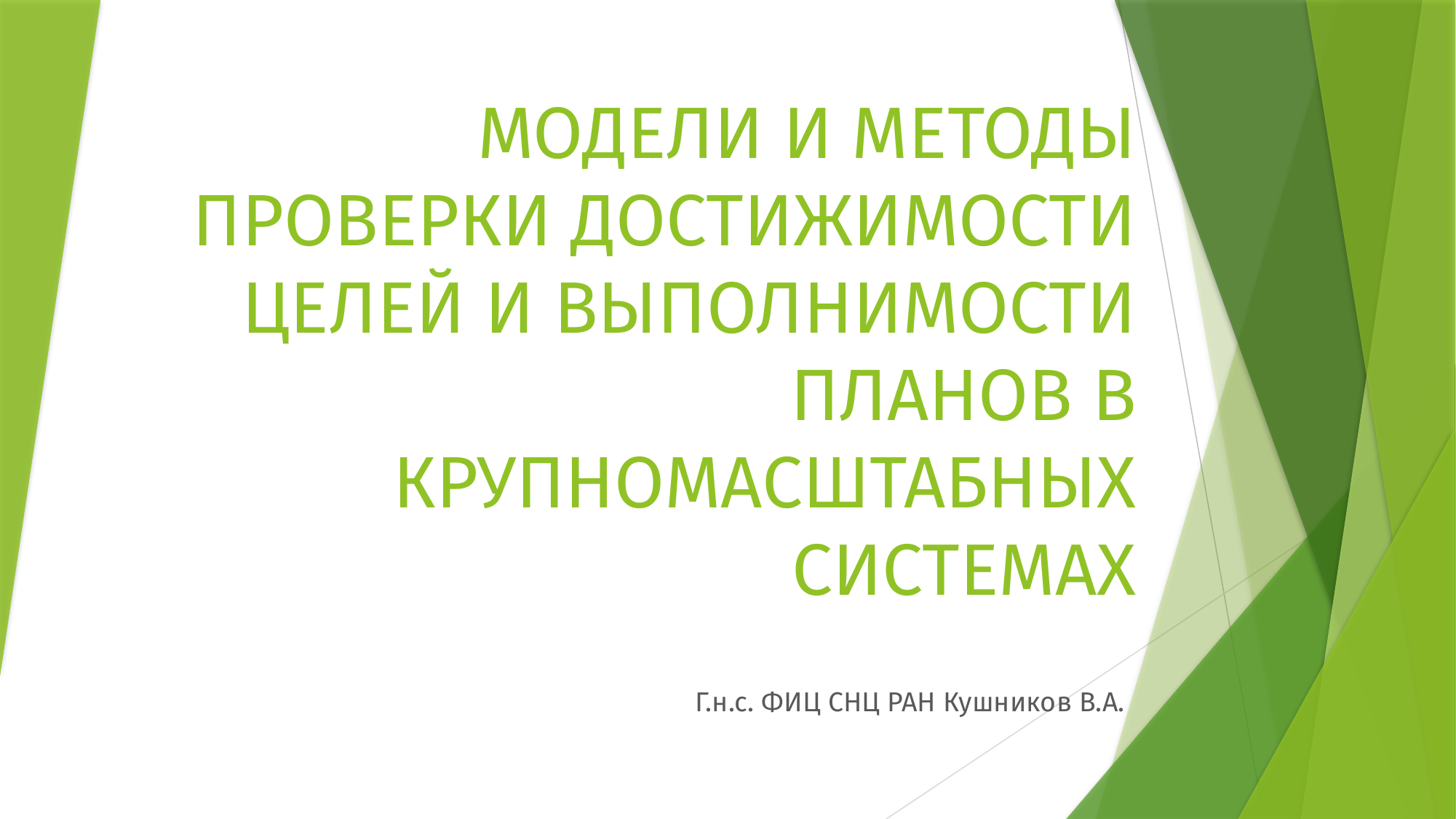

# МОДЕЛИ И МЕТОДЫ ПРОВЕРКИ ДОСТИЖИМОСТИ ЦЕЛЕЙ И ВЫПОЛНИМОСТИ ПЛАНОВ В КРУПНОМАСШТАБНЫХ СИСТЕМАХ
Г.н.с. ФИЦ СНЦ РАН Кушников В.А.